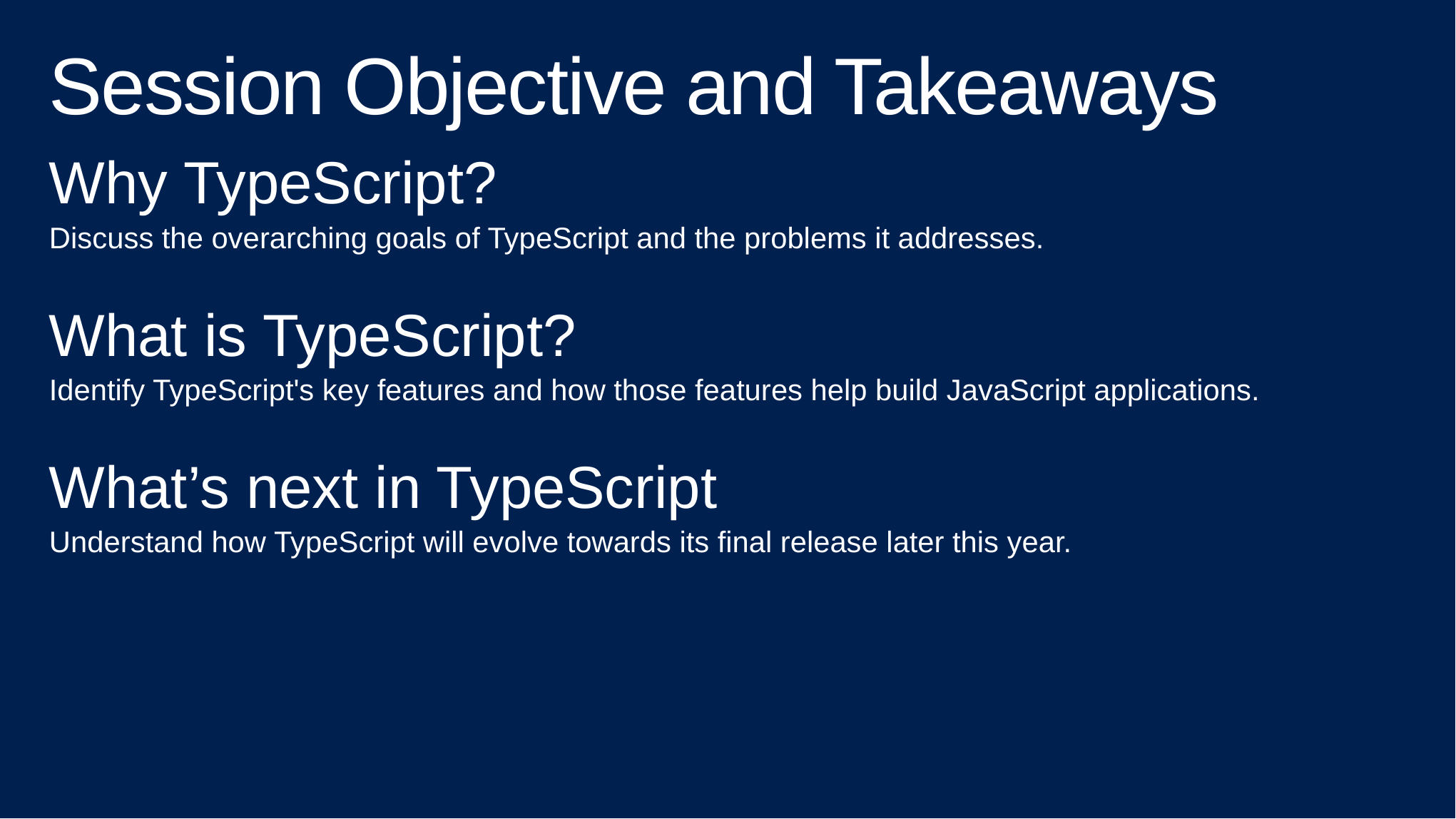

# Session Objective and Takeaways
Why TypeScript?
Discuss the overarching goals of TypeScript and the problems it addresses.

What is TypeScript?
Identify TypeScript's key features and how those features help build JavaScript applications.

What’s next in TypeScript
Understand how TypeScript will evolve towards its final release later this year.